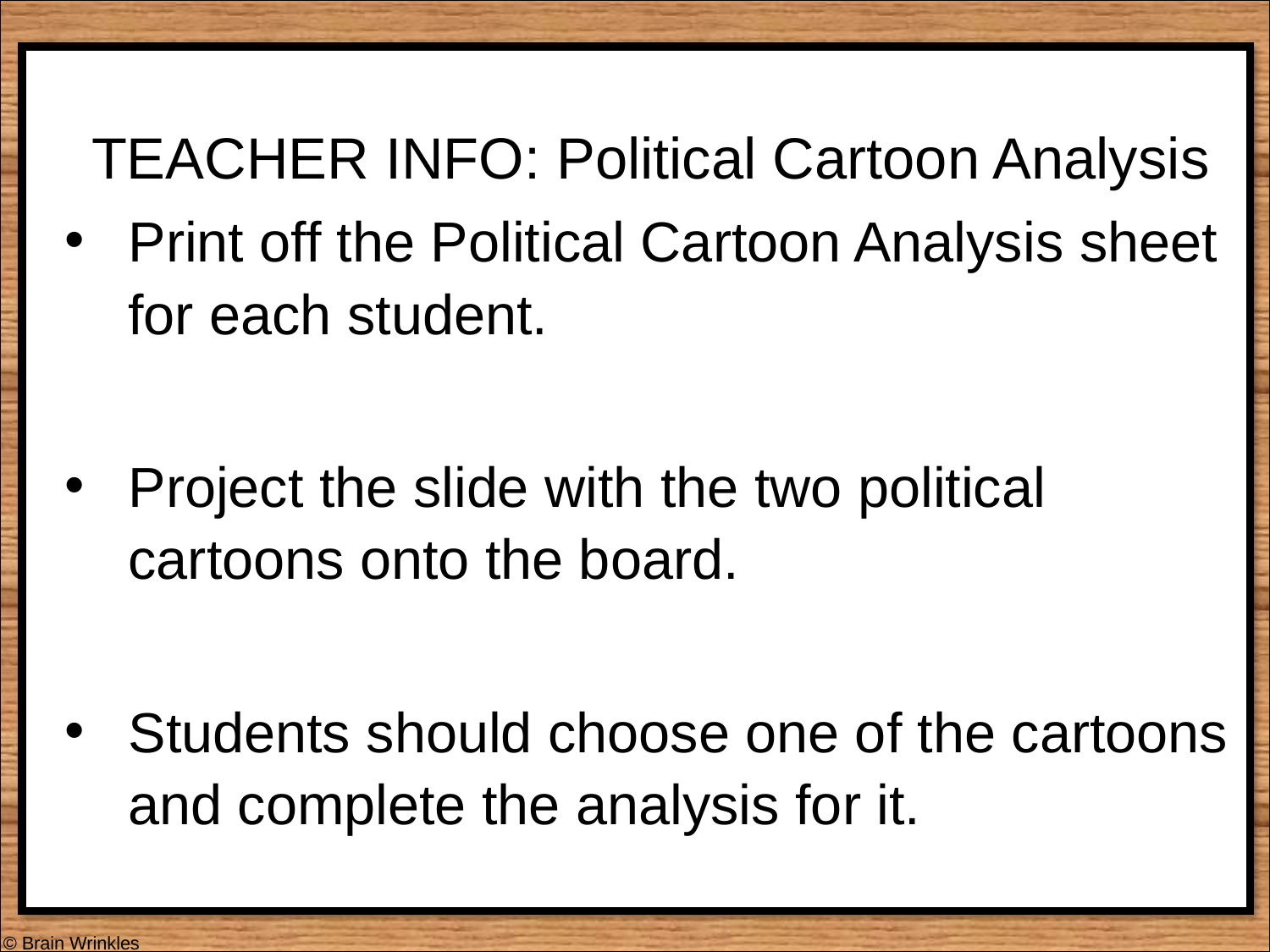

TEACHER INFO: Political Cartoon Analysis
Print off the Political Cartoon Analysis sheet for each student.

Project the slide with the two political cartoons onto the board.

Students should choose one of the cartoons and complete the analysis for it.

© Brain Wrinkles